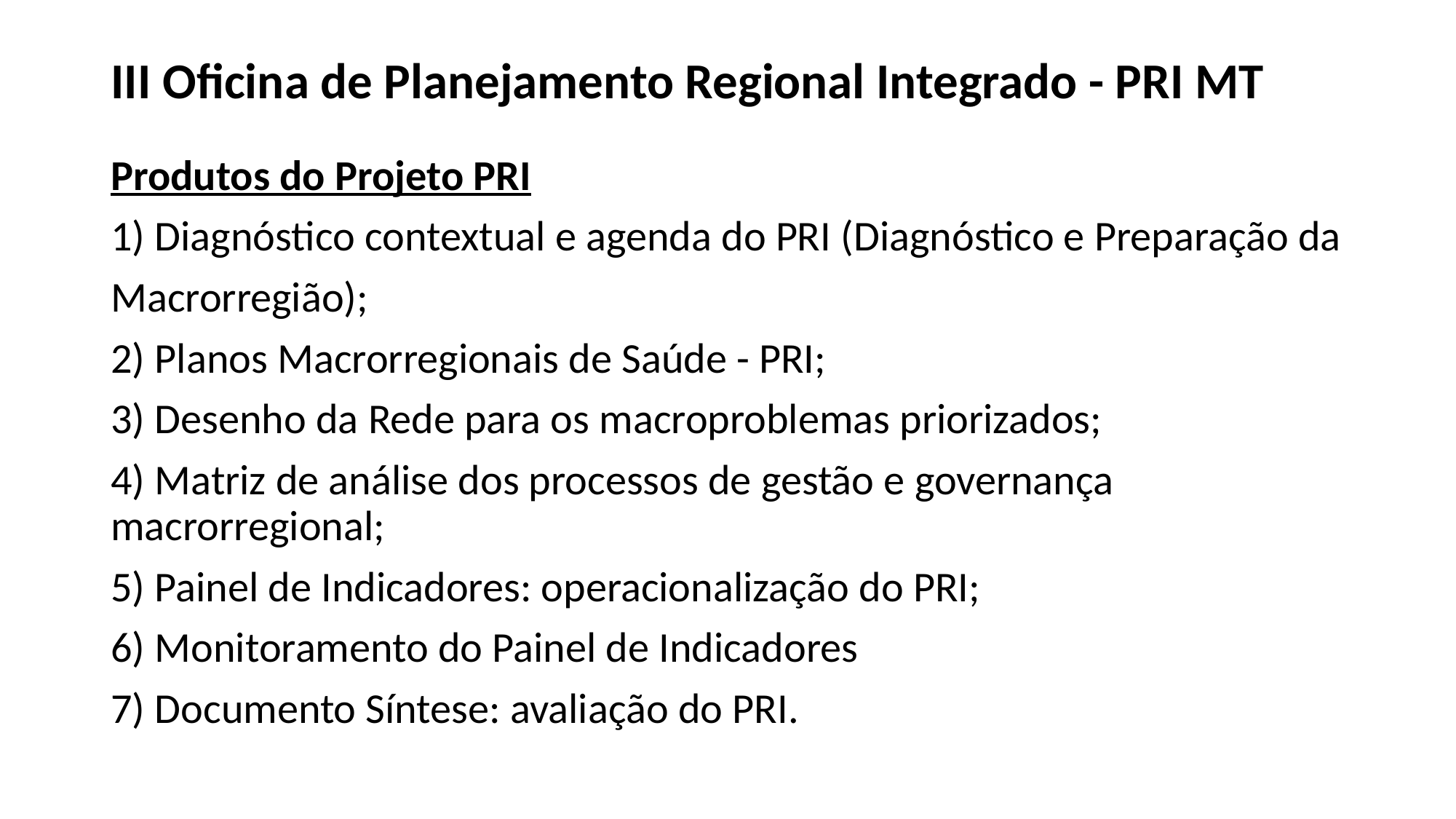

# III Oficina de Planejamento Regional Integrado - PRI MT
Produtos do Projeto PRI
1) Diagnóstico contextual e agenda do PRI (Diagnóstico e Preparação da
Macrorregião);
2) Planos Macrorregionais de Saúde - PRI;
3) Desenho da Rede para os macroproblemas priorizados;
4) Matriz de análise dos processos de gestão e governança macrorregional;
5) Painel de Indicadores: operacionalização do PRI;
6) Monitoramento do Painel de Indicadores
7) Documento Síntese: avaliação do PRI.